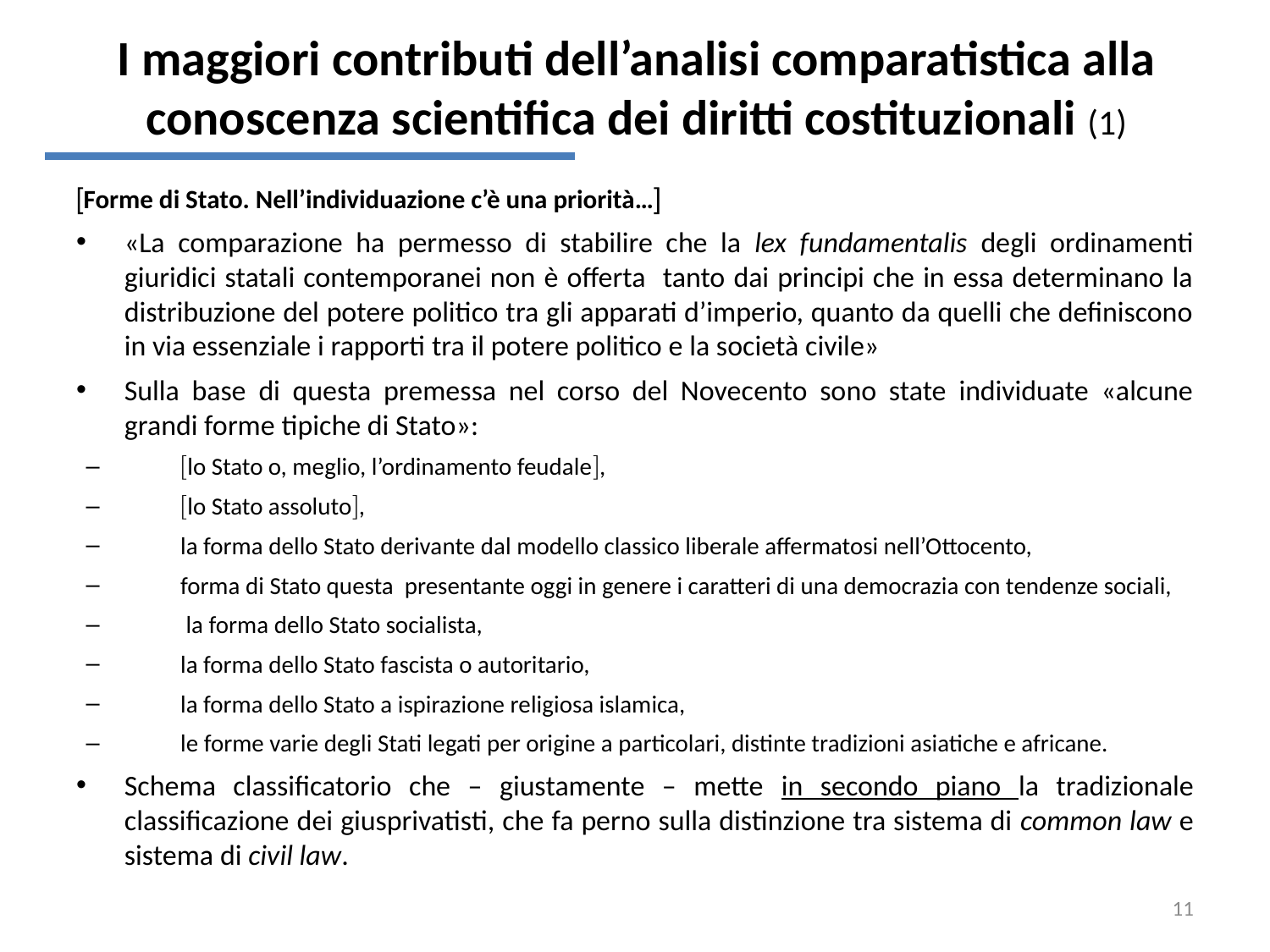

# I maggiori contributi dell’analisi comparatistica alla conoscenza scientifica dei diritti costituzionali (1)
[Forme di Stato. Nell’individuazione c’è una priorità…]
«La comparazione ha permesso di stabilire che la lex fundamentalis degli ordinamenti giuridici statali contemporanei non è offerta  tanto dai principi che in essa determinano la distribuzione del potere politico tra gli apparati d’imperio, quanto da quelli che definiscono in via essenziale i rapporti tra il potere politico e la società civile»
Sulla base di questa premessa nel corso del Novecento sono state individuate «alcune grandi forme tipiche di Stato»:
[lo Stato o, meglio, l’ordinamento feudale],
[lo Stato assoluto],
la forma dello Stato derivante dal modello classico liberale affermatosi nell’Ottocento,
forma di Stato questa  presentante oggi in genere i caratteri di una democrazia con tendenze sociali,
 la forma dello Stato socialista,
la forma dello Stato fascista o autoritario,
la forma dello Stato a ispirazione religiosa islamica,
le forme varie degli Stati legati per origine a particolari, distinte tradizioni asiatiche e africane.
Schema classificatorio che – giustamente – mette in secondo piano la tradizionale classificazione dei giusprivatisti, che fa perno sulla distinzione tra sistema di common law e sistema di civil law.

11